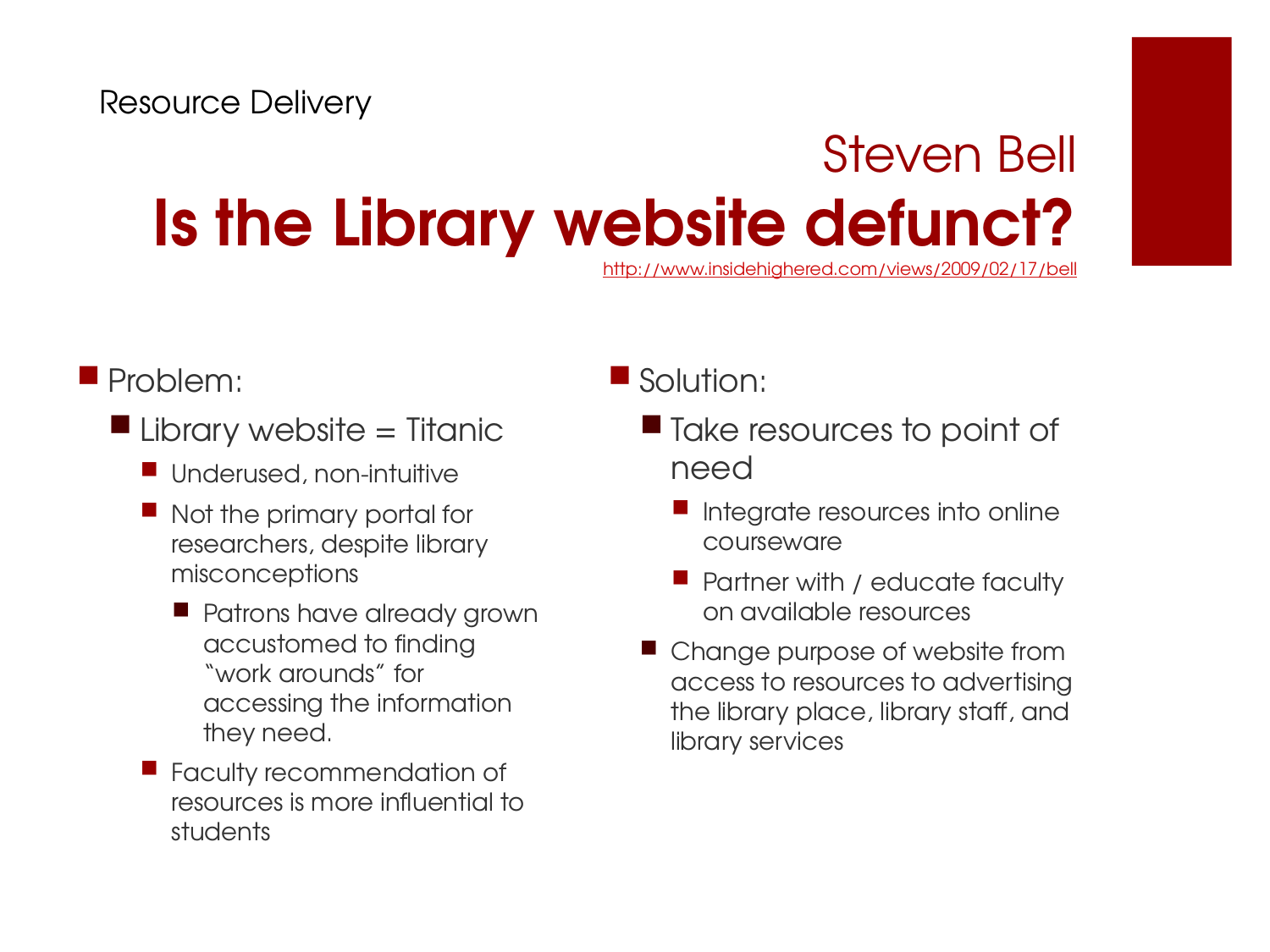

Resource Delivery
# Steven Bell Is the Library website defunct? http://www.insidehighered.com/views/2009/02/17/bell
Problem:
Library website = Titanic
Underused, non-intuitive
Not the primary portal for researchers, despite library misconceptions
Patrons have already grown accustomed to finding “work arounds” for accessing the information they need.
Faculty recommendation of resources is more influential to students
Solution:
Take resources to point of need
Integrate resources into online courseware
Partner with / educate faculty on available resources
Change purpose of website from access to resources to advertising the library place, library staff, and library services